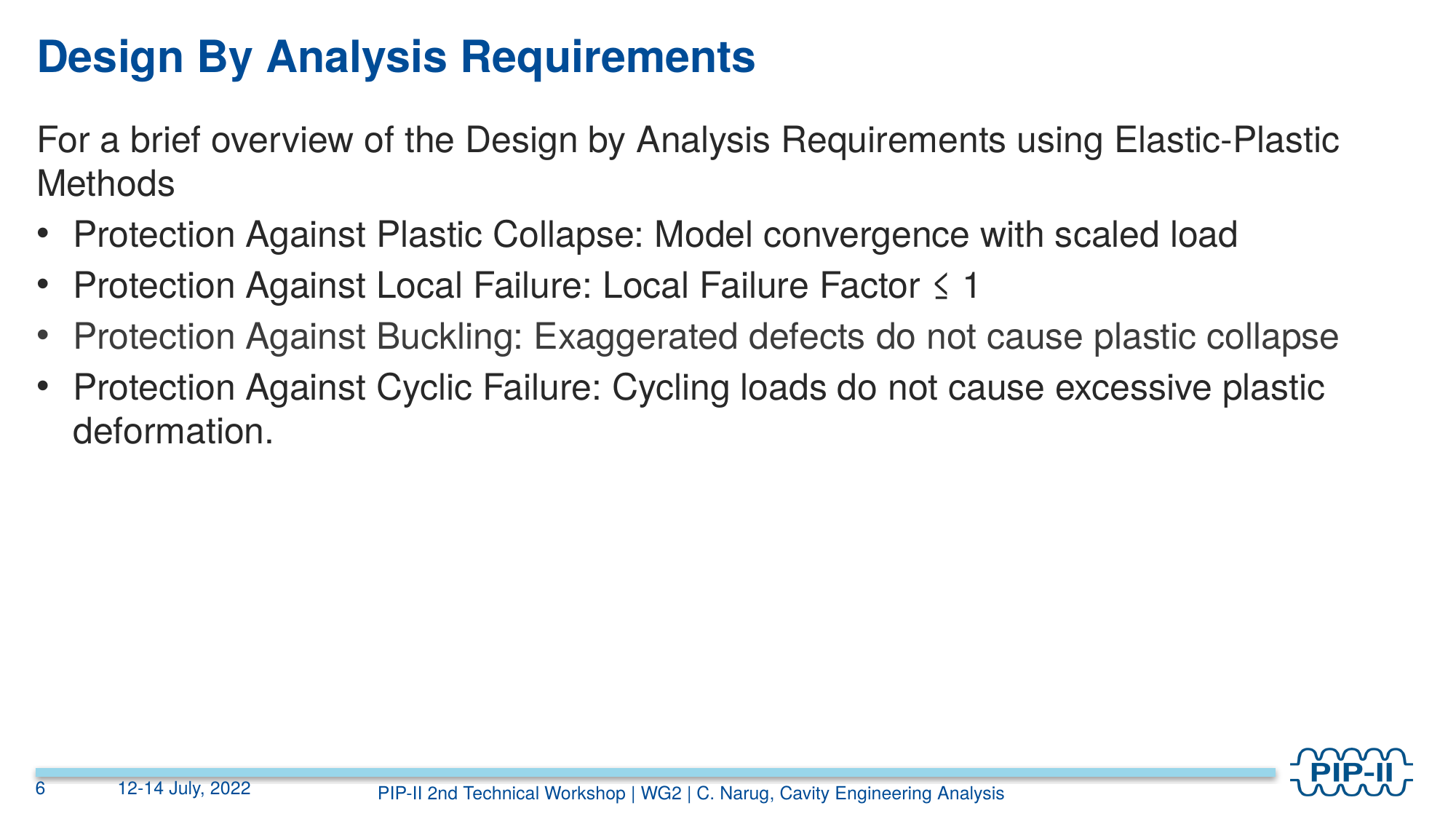

# Design By Analysis Requirements
For a brief overview of the Design by Analysis Requirements using Elastic-Plastic Methods
Protection Against Plastic Collapse: Model convergence with scaled load
Protection Against Local Failure: Local Failure Factor ≤ 1
Protection Against Buckling: Exaggerated defects do not cause plastic collapse
Protection Against Cyclic Failure: Cycling loads do not cause excessive plastic deformation.

6
12-14 July, 2022
PIP-II 2nd Technical Workshop | WG2 | C. Narug, Cavity Engineering Analysis